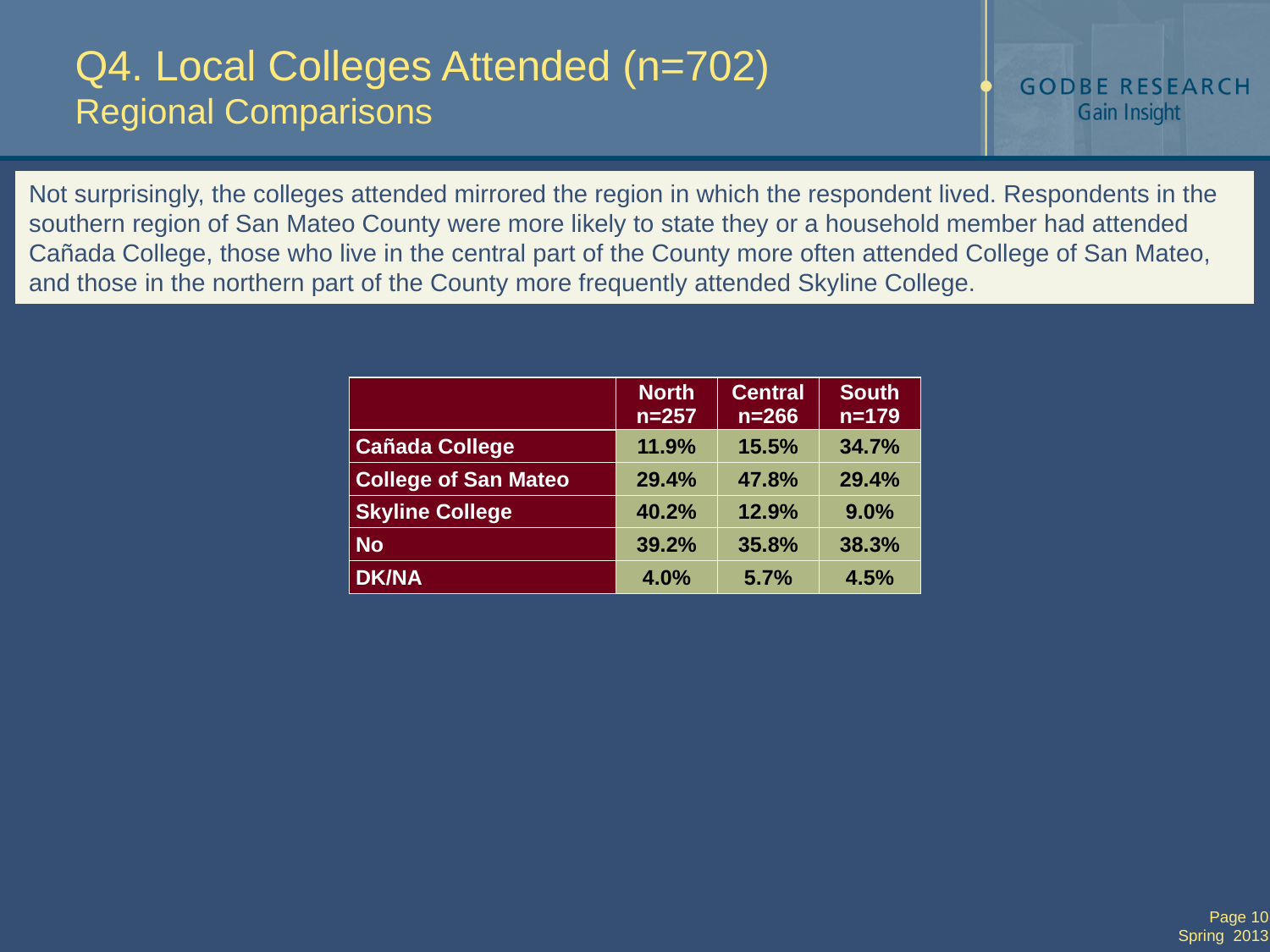

# Q4. Local Colleges Attended (n=702) Regional Comparisons
Not surprisingly, the colleges attended mirrored the region in which the respondent lived. Respondents in the southern region of San Mateo County were more likely to state they or a household member had attended Cañada College, those who live in the central part of the County more often attended College of San Mateo, and those in the northern part of the County more frequently attended Skyline College.
|  | North n=257 | Central n=266 | South n=179 |
| --- | --- | --- | --- |
| Cañada College | 11.9% | 15.5% | 34.7% |
| College of San Mateo | 29.4% | 47.8% | 29.4% |
| Skyline College | 40.2% | 12.9% | 9.0% |
| No | 39.2% | 35.8% | 38.3% |
| DK/NA | 4.0% | 5.7% | 4.5% |